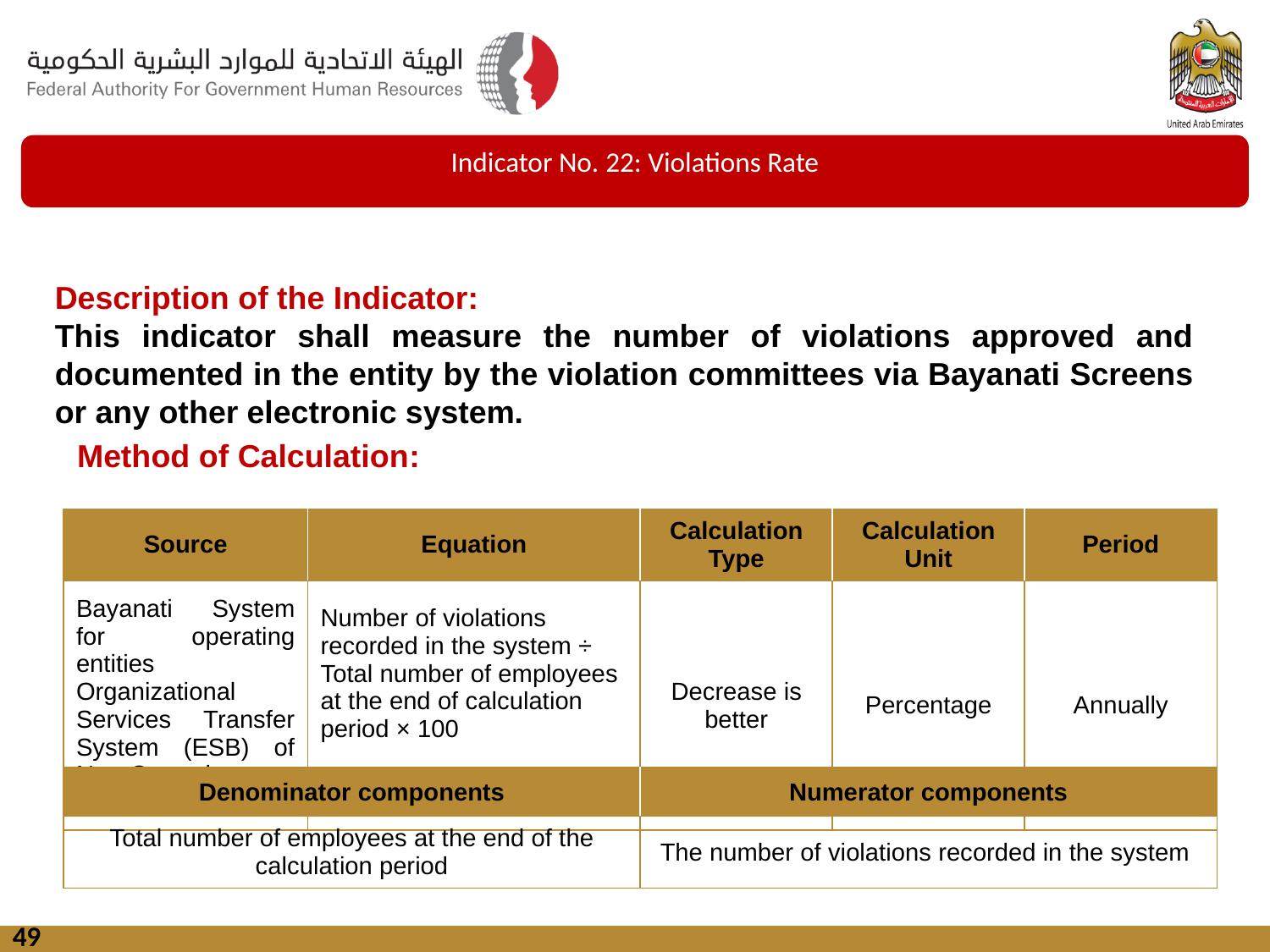

Indicator No. 22: Violations Rate
Description of the Indicator:
This indicator shall measure the number of violations approved and documented in the entity by the violation committees via Bayanati Screens or any other electronic system.
Method of Calculation:
| Source | Equation | Calculation Type | Calculation Unit | Period |
| --- | --- | --- | --- | --- |
| Bayanati System for operating entities Organizational Services Transfer System (ESB) of Non-Operating Authorities | Number of violations recorded in the system ÷ Total number of employees at the end of calculation period × 100 | Decrease is better | Percentage | Annually |
| Denominator components | Numerator components |
| --- | --- |
| Total number of employees at the end of the calculation period | The number of violations recorded in the system |
49